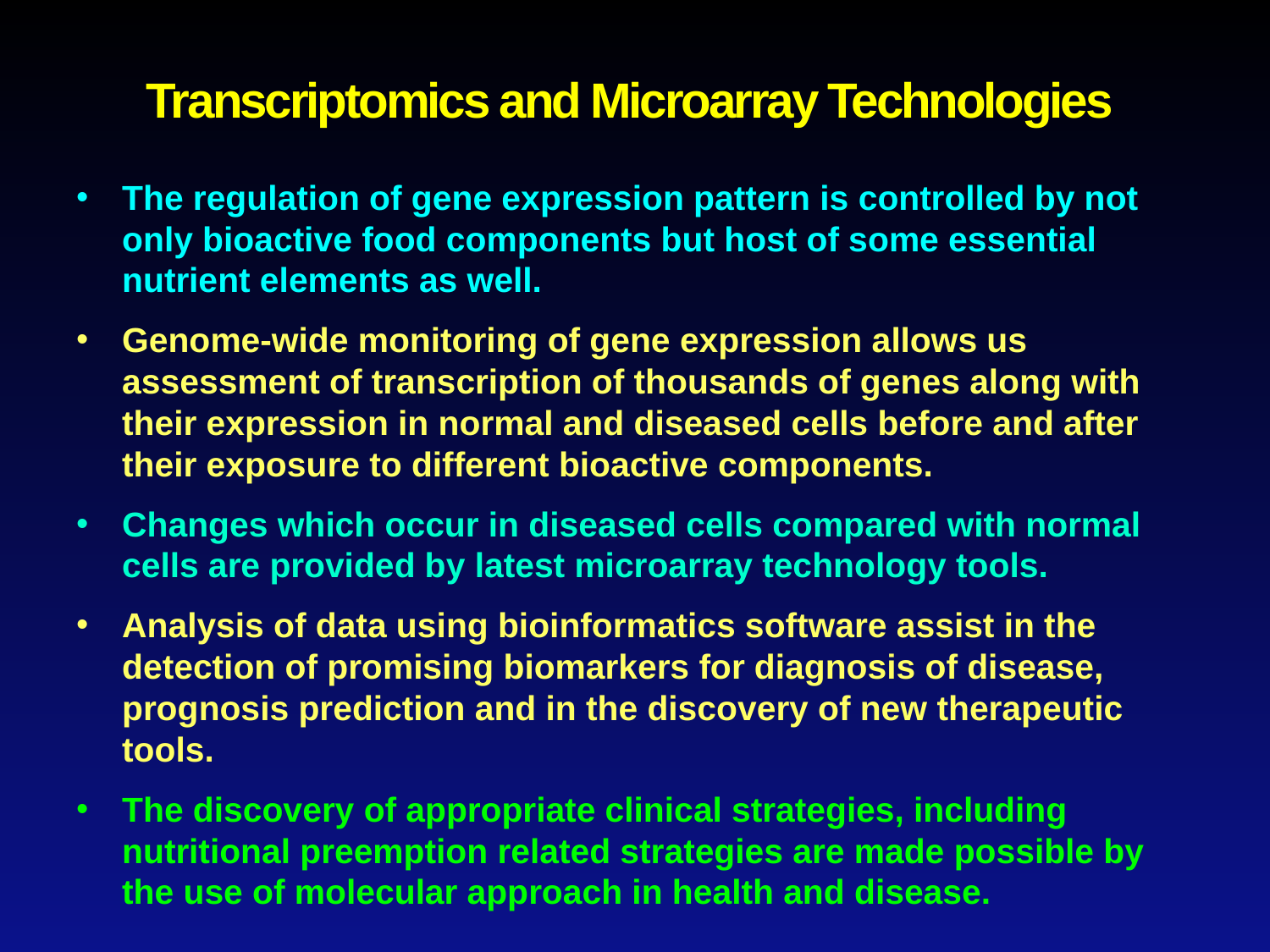

# Transcriptomics and Microarray Technologies
The regulation of gene expression pattern is controlled by not only bioactive food components but host of some essential nutrient elements as well.
Genome-wide monitoring of gene expression allows us assessment of transcription of thousands of genes along with their expression in normal and diseased cells before and after their exposure to different bioactive components.
Changes which occur in diseased cells compared with normal cells are provided by latest microarray technology tools.
Analysis of data using bioinformatics software assist in the detection of promising biomarkers for diagnosis of disease, prognosis prediction and in the discovery of new therapeutic tools.
The discovery of appropriate clinical strategies, including nutritional preemption related strategies are made possible by the use of molecular approach in health and disease.